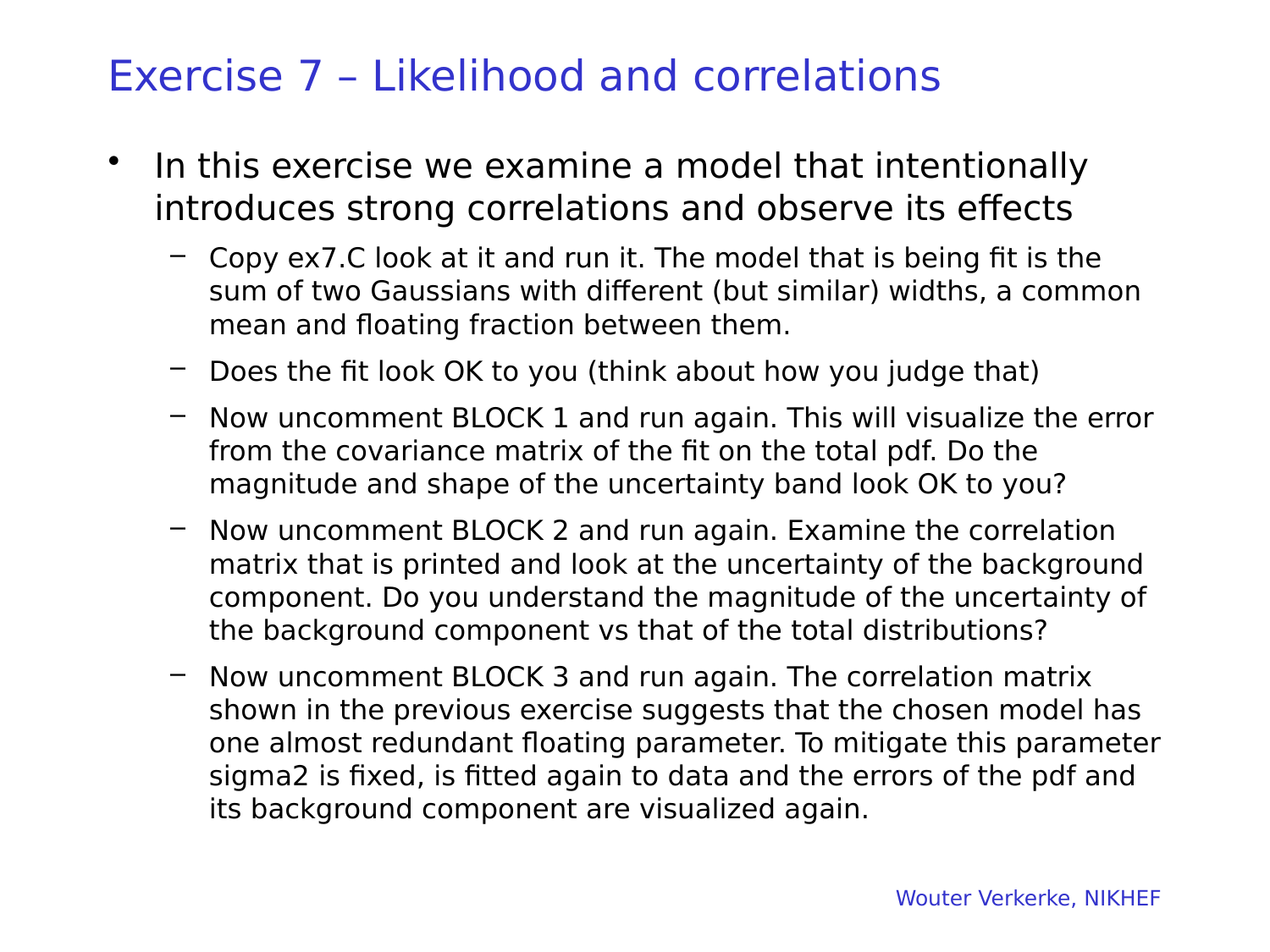

# Exercise 7 – Likelihood and correlations
In this exercise we examine a model that intentionally introduces strong correlations and observe its effects
Copy ex7.C look at it and run it. The model that is being fit is the sum of two Gaussians with different (but similar) widths, a common mean and floating fraction between them.
Does the fit look OK to you (think about how you judge that)
Now uncomment BLOCK 1 and run again. This will visualize the error from the covariance matrix of the fit on the total pdf. Do the magnitude and shape of the uncertainty band look OK to you?
Now uncomment BLOCK 2 and run again. Examine the correlation matrix that is printed and look at the uncertainty of the background component. Do you understand the magnitude of the uncertainty of the background component vs that of the total distributions?
Now uncomment BLOCK 3 and run again. The correlation matrix shown in the previous exercise suggests that the chosen model has one almost redundant floating parameter. To mitigate this parameter sigma2 is fixed, is fitted again to data and the errors of the pdf and its background component are visualized again.
Wouter Verkerke, NIKHEF